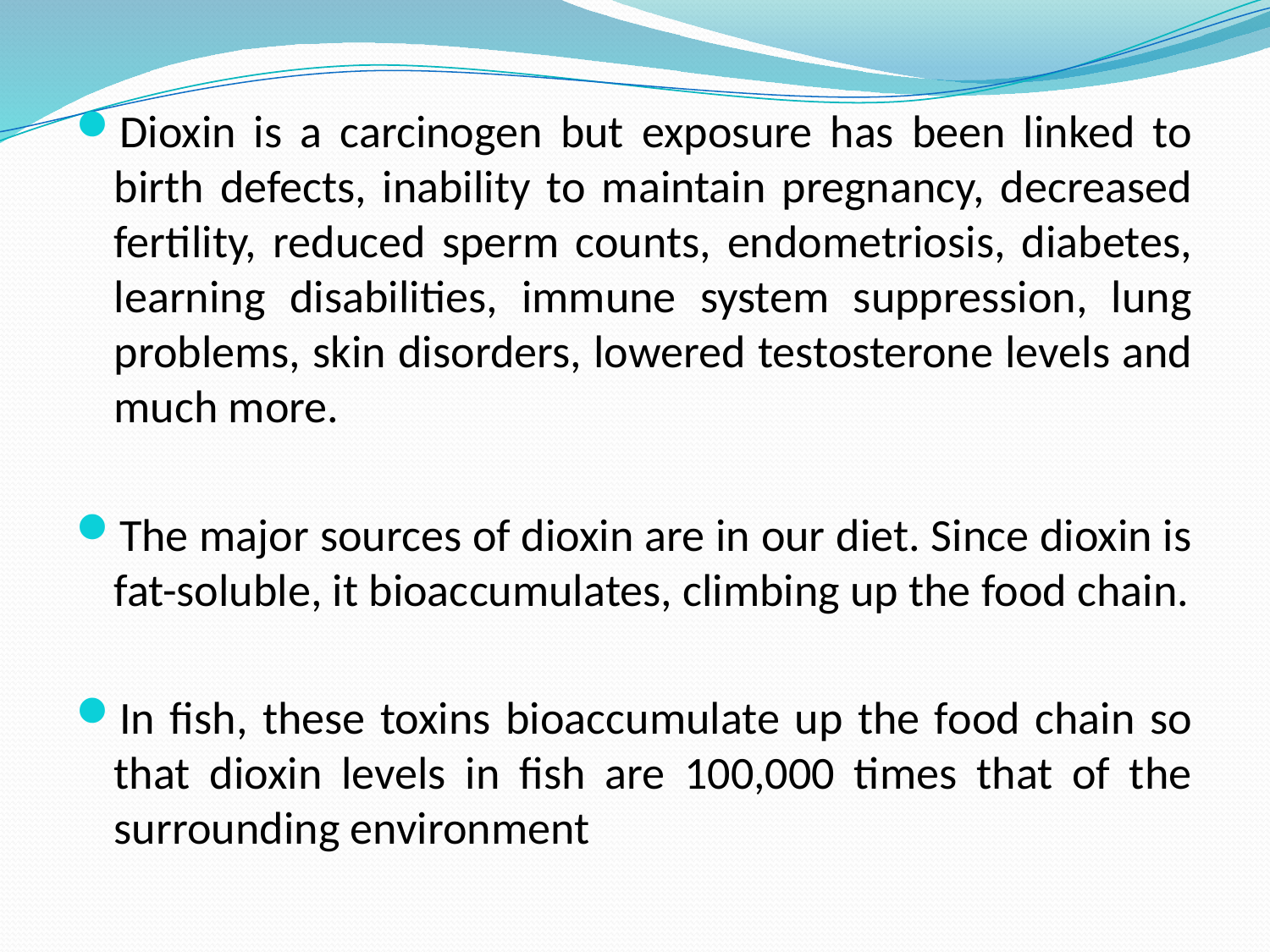

Dioxin is a carcinogen but exposure has been linked to birth defects, inability to maintain pregnancy, decreased fertility, reduced sperm counts, endometriosis, diabetes, learning disabilities, immune system suppression, lung problems, skin disorders, lowered testosterone levels and much more.

The major sources of dioxin are in our diet. Since dioxin is fat-soluble, it bioaccumulates, climbing up the food chain.

In fish, these toxins bioaccumulate up the food chain so that dioxin levels in fish are 100,000 times that of the surrounding environment